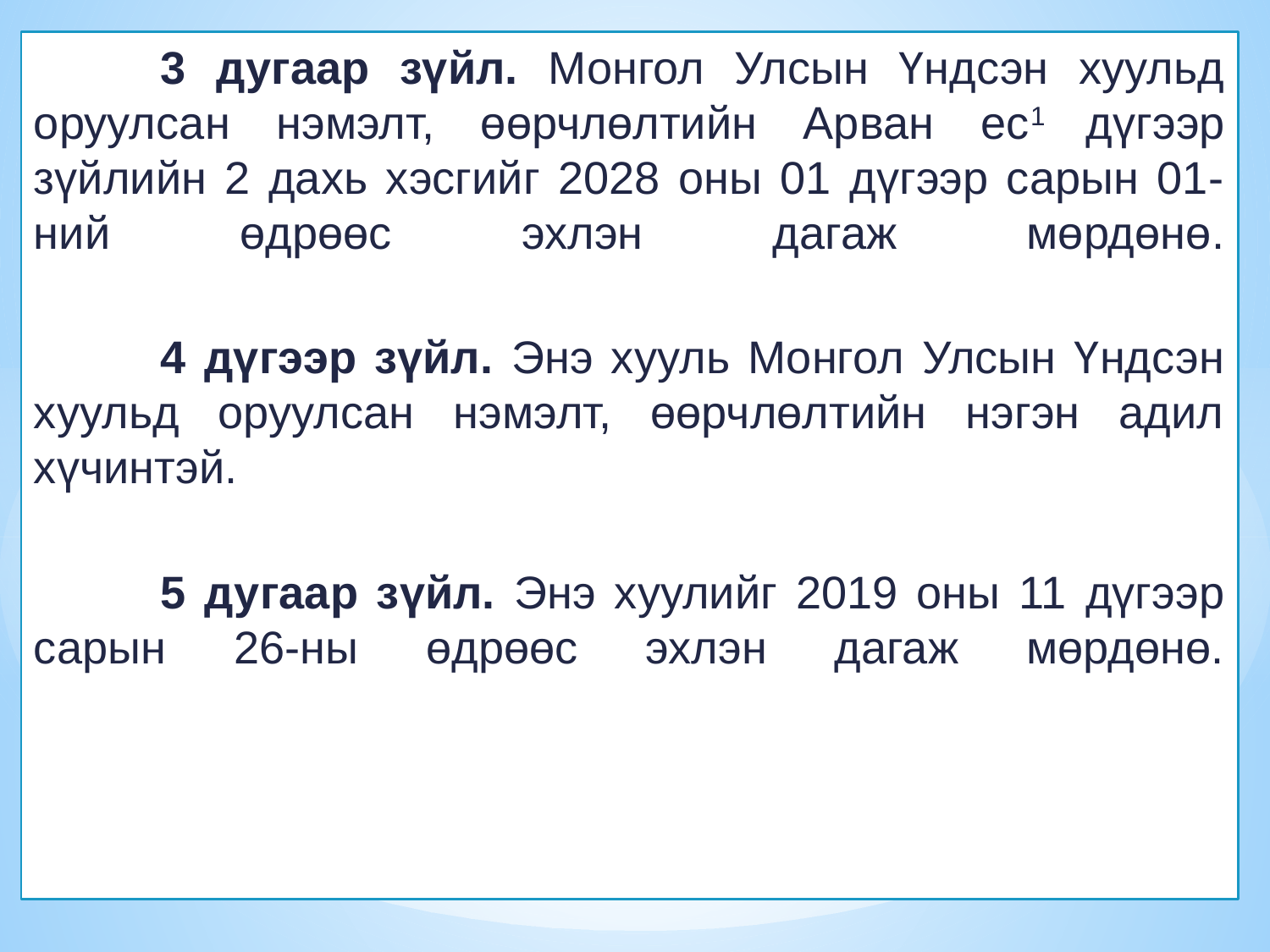

3 дугаар зүйл. Монгол Улсын Үндсэн хуульд оруулсан нэмэлт, өөрчлөлтийн Арван ес1 дүгээр зүйлийн 2 дахь хэсгийг 2028 оны 01 дүгээр сарын 01-ний өдрөөс эхлэн дагаж мөрдөнө.
	4 дүгээр зүйл. Энэ хууль Монгол Улсын Үндсэн хуульд оруулсан нэмэлт, өөрчлөлтийн нэгэн адил хүчинтэй.
	5 дугаар зүйл. Энэ хуулийг 2019 оны 11 дүгээр сарын 26-ны өдрөөс эхлэн дагаж мөрдөнө.